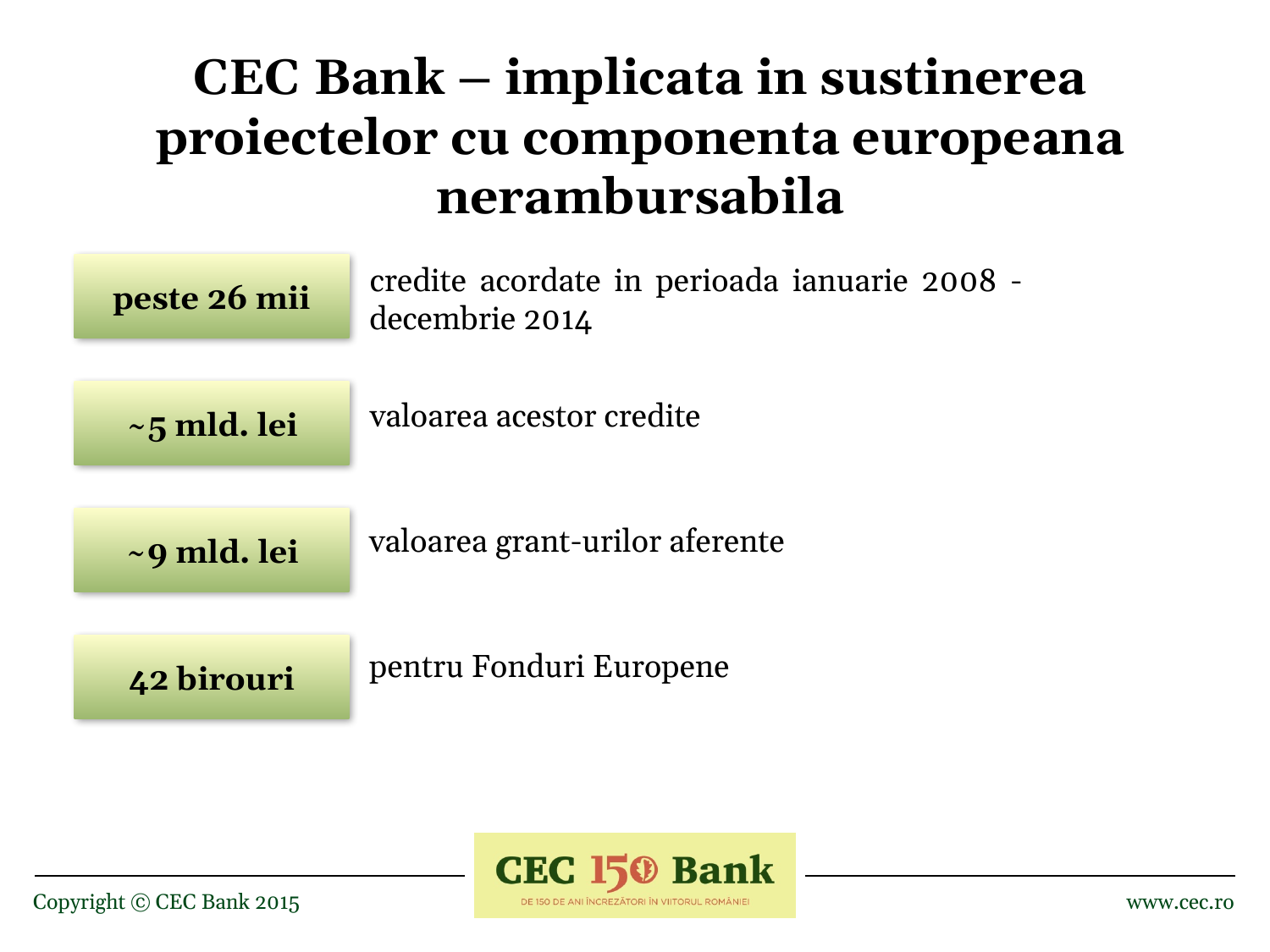

# CEC Bank – implicata in sustinerea proiectelor cu componenta europeana nerambursabila

peste 26 mii
credite acordate in perioada ianuarie 2008 -             decembrie 2014

valoarea acestor credite

 valoarea grant-urilor aferente

 pentru Fonduri Europene
~5 mld. lei
~9 mld. lei
42 birouri